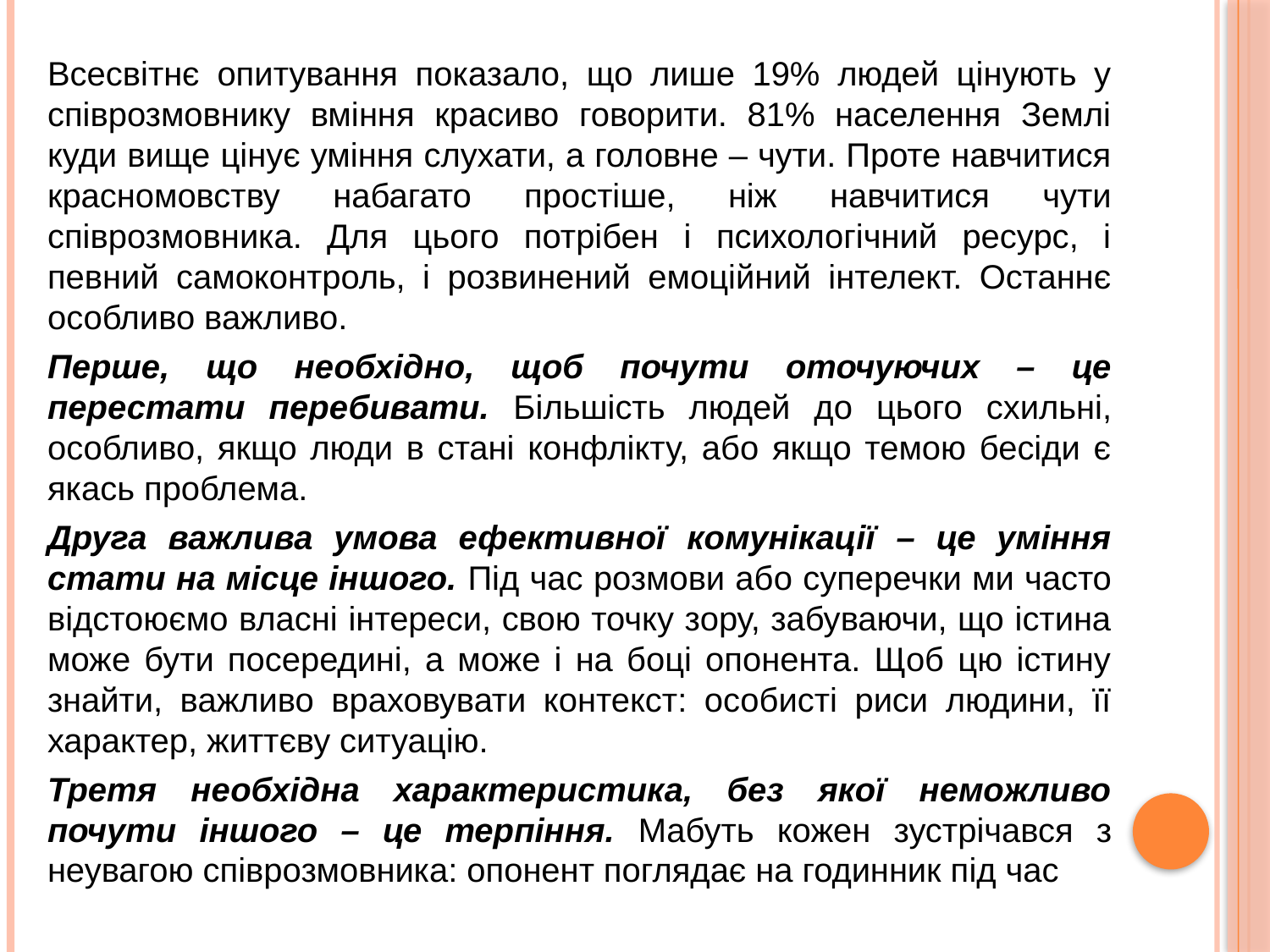

Всесвітнє опитування показало, що лише 19% людей цінують у співрозмовнику вміння красиво говорити. 81% населення Землі куди вище цінує уміння слухати, а головне – чути. Проте навчитися красномовству набагато простіше, ніж навчитися чути співрозмовника. Для цього потрібен і психологічний ресурс, і певний самоконтроль, і розвинений емоційний інтелект. Останнє особливо важливо.
Перше, що необхідно, щоб почути оточуючих – це перестати перебивати. Більшість людей до цього схильні, особливо, якщо люди в стані конфлікту, або якщо темою бесіди є якась проблема.
Друга важлива умова ефективної комунікації – це уміння стати на місце іншого. Під час розмови або суперечки ми часто відстоюємо власні інтереси, свою точку зору, забуваючи, що істина може бути посередині, а може і на боці опонента. Щоб цю істину знайти, важливо враховувати контекст: особисті риси людини, її характер, життєву ситуацію.
Третя необхідна характеристика, без якої неможливо почути іншого – це терпіння. Мабуть кожен зустрічався з неувагою співрозмовника: опонент поглядає на годинник під час